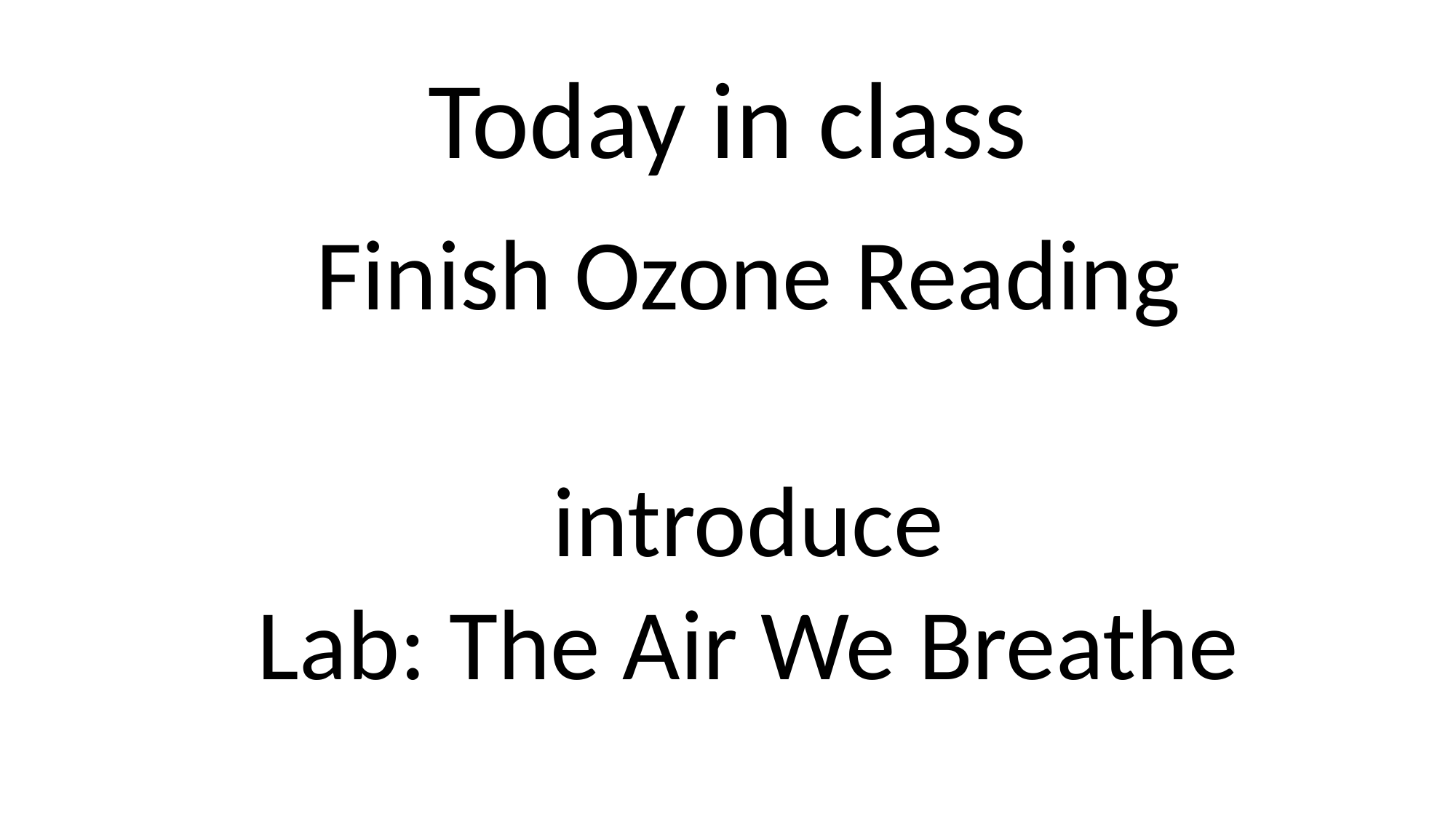

# Today in class
Finish Ozone Reading

introduce
Lab: The Air We Breathe